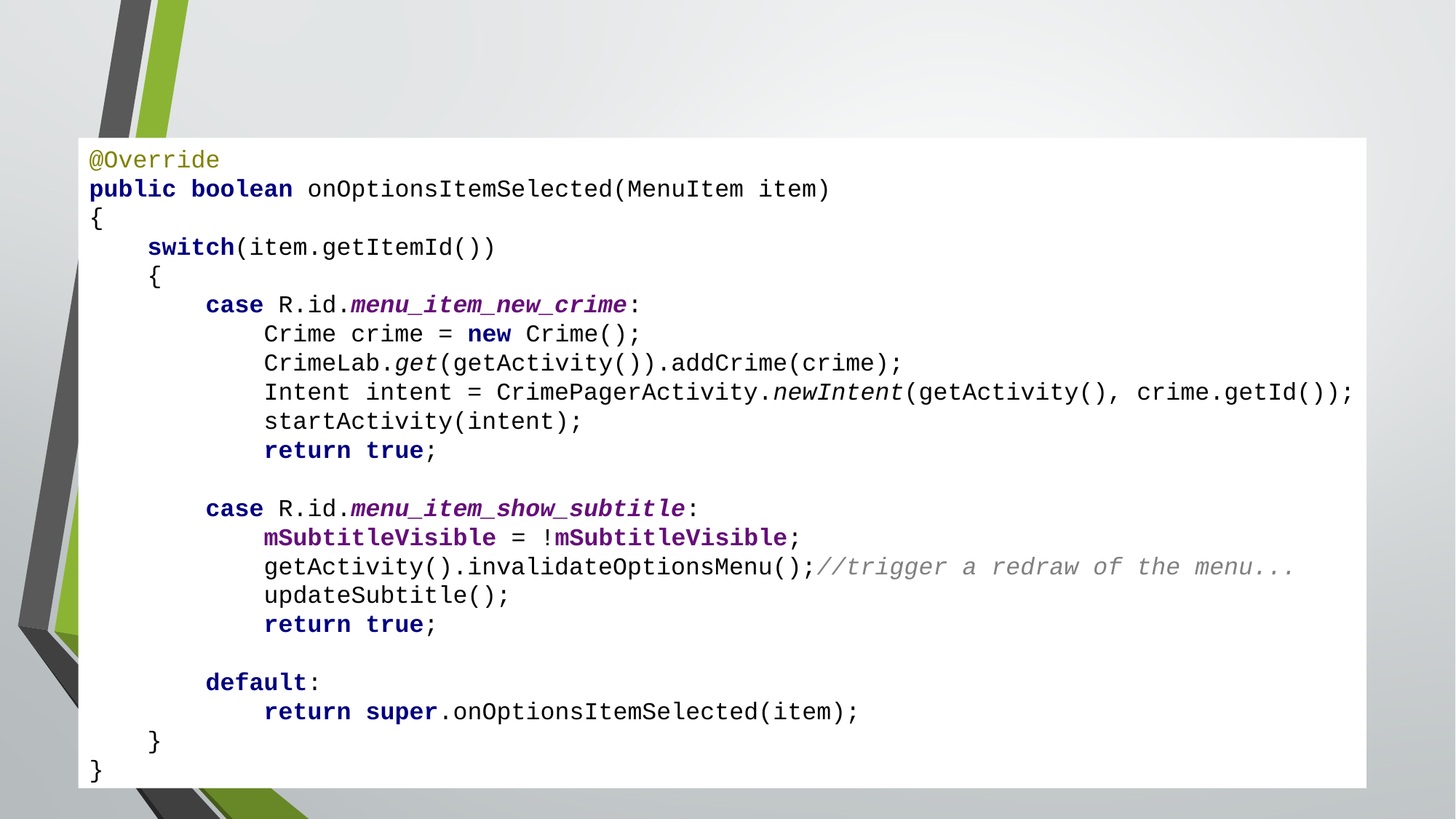

#
@Override
public boolean onOptionsItemSelected(MenuItem item)
{
    switch(item.getItemId())
    {
        case R.id.menu_item_new_crime:
            Crime crime = new Crime();
            CrimeLab.get(getActivity()).addCrime(crime);
            Intent intent = CrimePagerActivity.newIntent(getActivity(), crime.getId());
            startActivity(intent);
            return true;
        case R.id.menu_item_show_subtitle:
            mSubtitleVisible = !mSubtitleVisible;
            getActivity().invalidateOptionsMenu();//trigger a redraw of the menu...
            updateSubtitle();
            return true;
        default:
            return super.onOptionsItemSelected(item);
    }
}